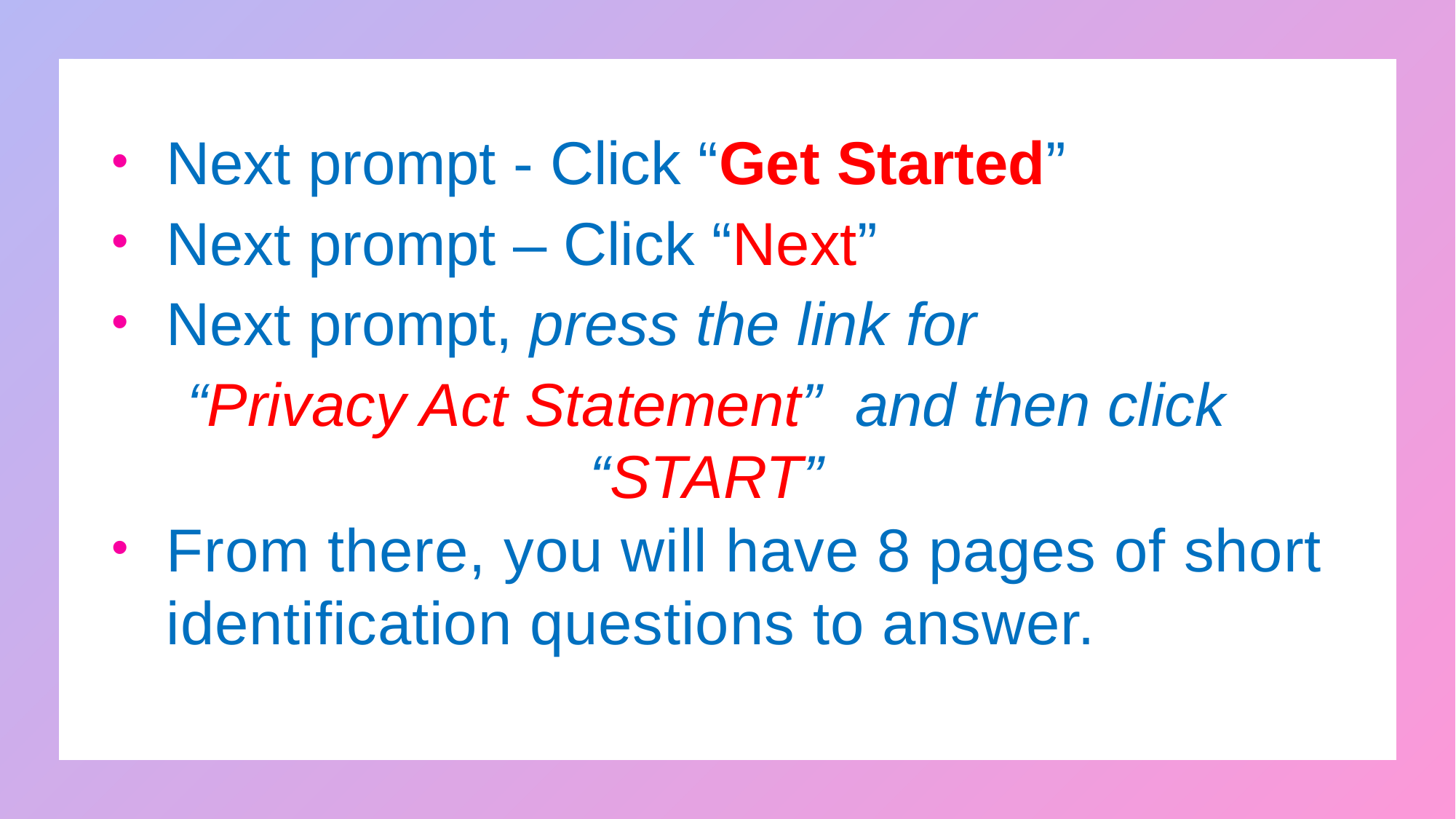

Next prompt - Click “Get Started”
Next prompt – Click “Next”
Next prompt, press the link for
“Privacy Act Statement”  and then click “START”
From there, you will have 8 pages of short identification questions to answer.